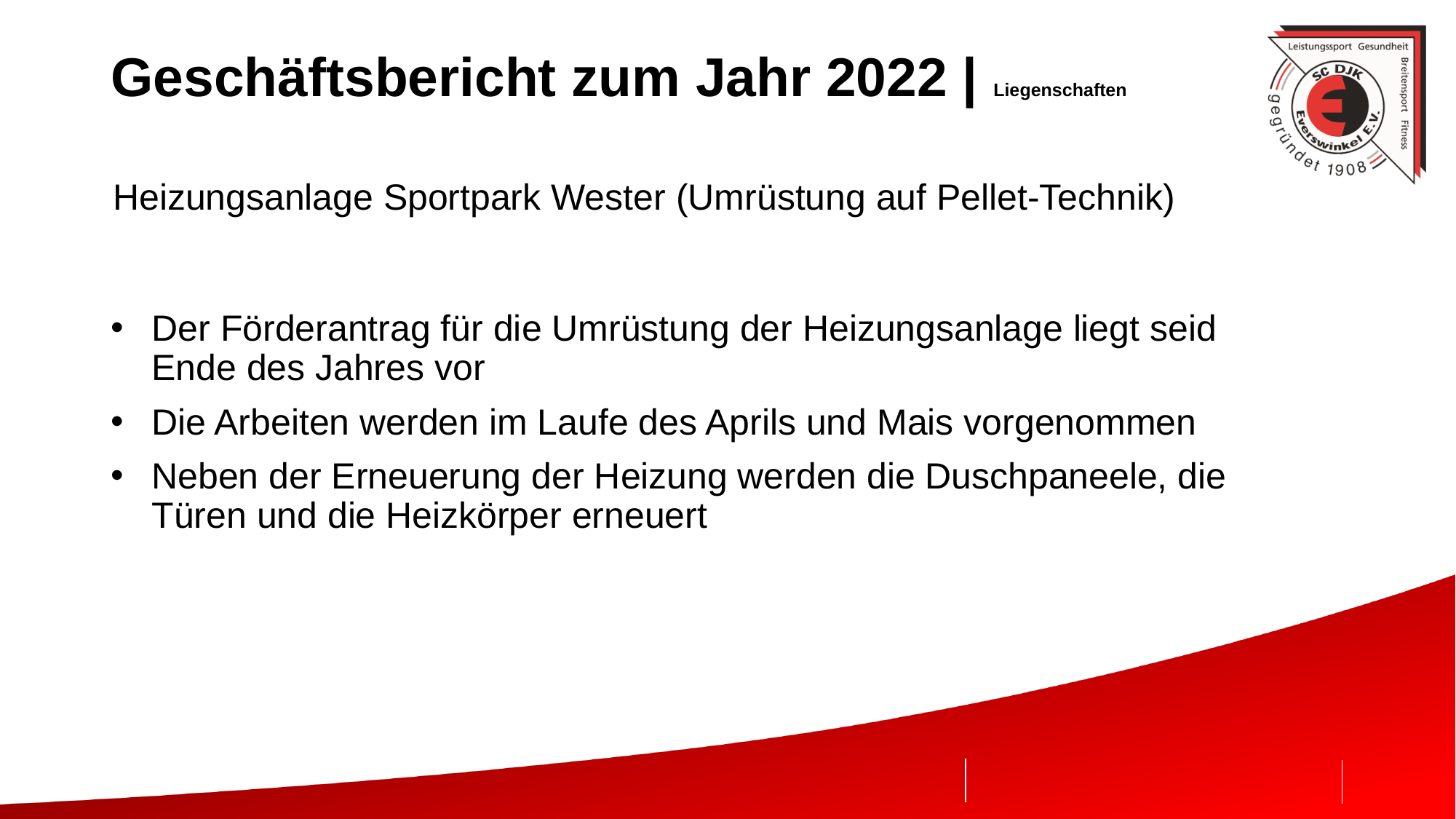

# Geschäftsbericht zum Jahr 2022 | Liegenschaften
Heizungsanlage Sportpark Wester (Umrüstung auf Pellet-Technik)

Der Förderantrag für die Umrüstung der Heizungsanlage liegt seid Ende des Jahres vor
Die Arbeiten werden im Laufe des Aprils und Mais vorgenommen
Neben der Erneuerung der Heizung werden die Duschpaneele, die Türen und die Heizkörper erneuert